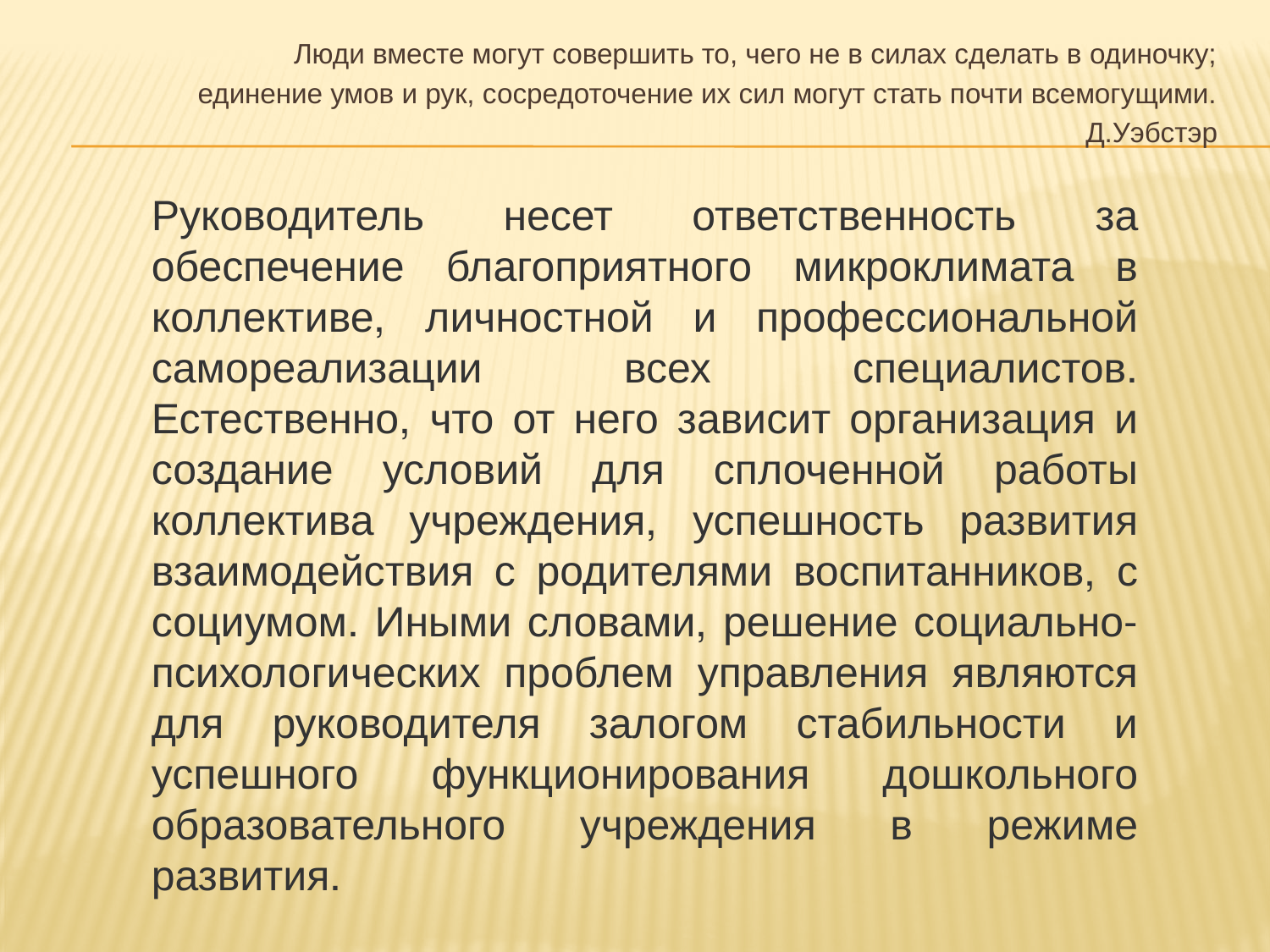

Люди вместе могут совершить то, чего не в силах сделать в одиночку;
единение умов и рук, сосредоточение их сил могут стать почти всемогущими.
Д.Уэбстэр
Руководитель несет ответственность за обеспечение благоприятного микроклимата в коллективе, личностной и профессиональной самореализации всех специалистов. Естественно, что от него зависит организация и создание условий для сплоченной работы коллектива учреждения, успешность развития взаимодействия с родителями воспитанников, с социумом. Иными словами, решение социально-психологических проблем управления являются для руководителя залогом стабильности и успешного функционирования дошкольного образовательного учреждения в режиме развития.